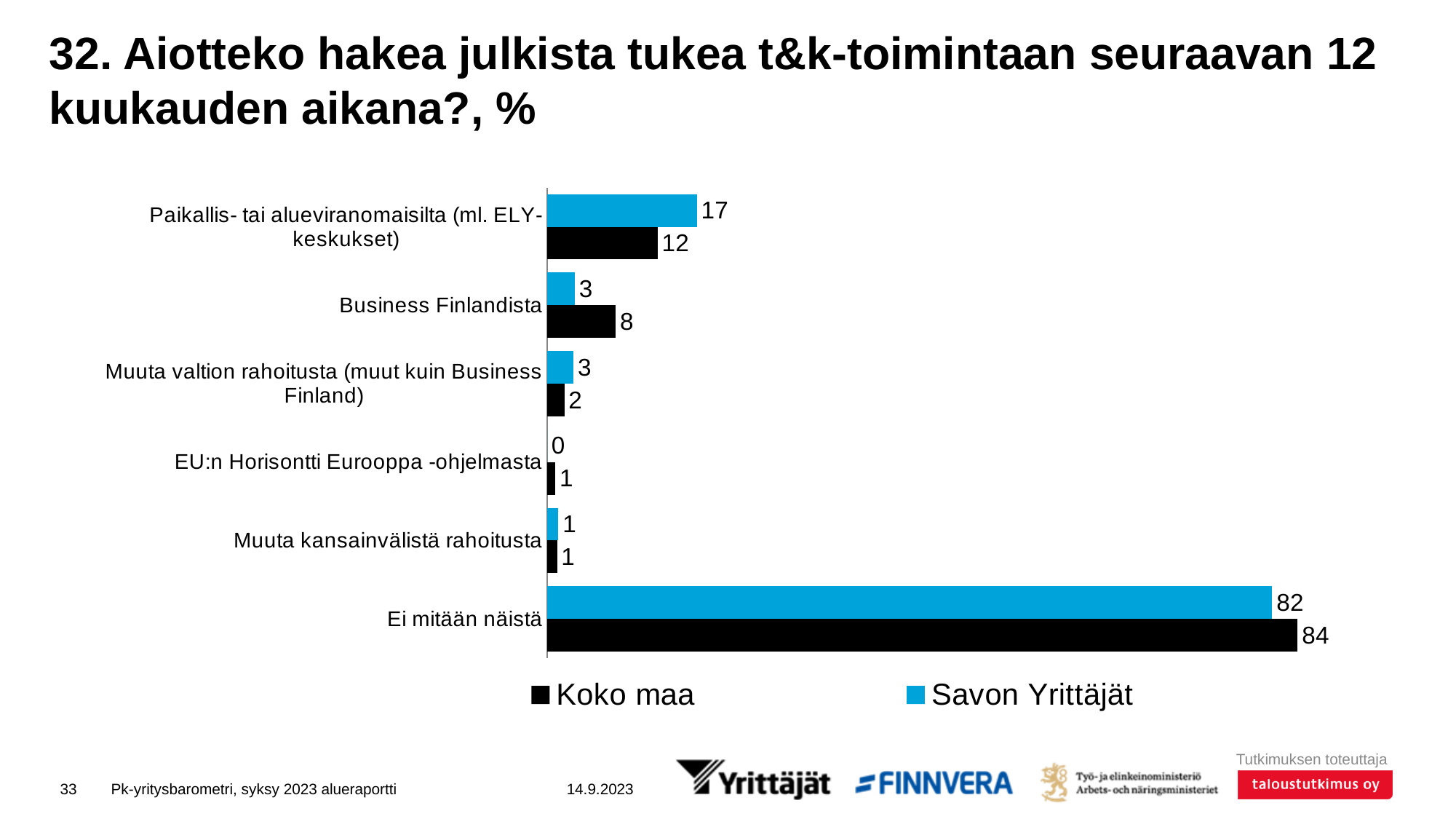

# 32. Aiotteko hakea julkista tukea t&k-toimintaan seuraavan 12 kuukauden aikana?, %

### Chart

| Category | Savon Yrittäjät | Koko maa |
|---|---|---|
| Paikallis- tai alueviranomaisilta (ml. ELY-keskukset) | 16.8329 | 12.43026 |
| Business Finlandista | 3.10144 | 7.72096 |
| Muuta valtion rahoitusta (muut kuin Business Finland) | 2.97407 | 1.92689 |
| EU:n Horisontti Eurooppa -ohjelmasta | 0.0 | 0.92778 |
| Muuta kansainvälistä rahoitusta | 1.26036 | 1.114 |
| Ei mitään näistä | 81.58752 | 84.46112 |
33
Pk-yritysbarometri, syksy 2023 alueraportti
14.9.2023